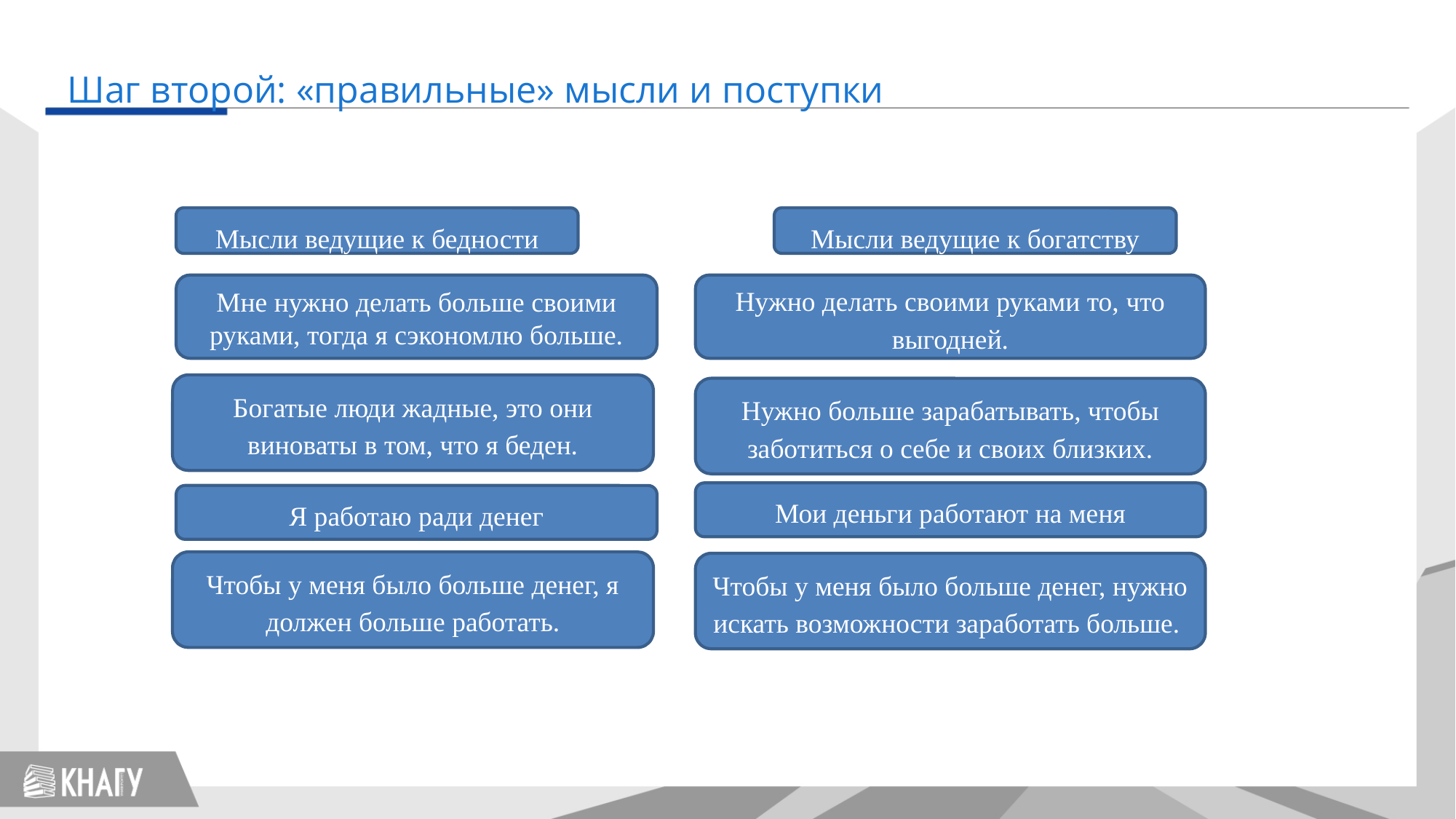

Шаг второй: «правильные» мысли и поступки

Мысли ведущие к богатству

Мысли ведущие к бедности

Мне нужно делать больше своими руками, тогда я сэкономлю больше.

Нужно делать своими руками то, что выгодней.
Богатые люди жадные, это они виноваты в том, что я беден.
Нужно больше зарабатывать, чтобы заботиться о себе и своих близких.
Мои деньги работают на меня
Я работаю ради денег
Чтобы у меня было больше денег, я должен больше работать.
Чтобы у меня было больше денег, нужно искать возможности заработать больше.